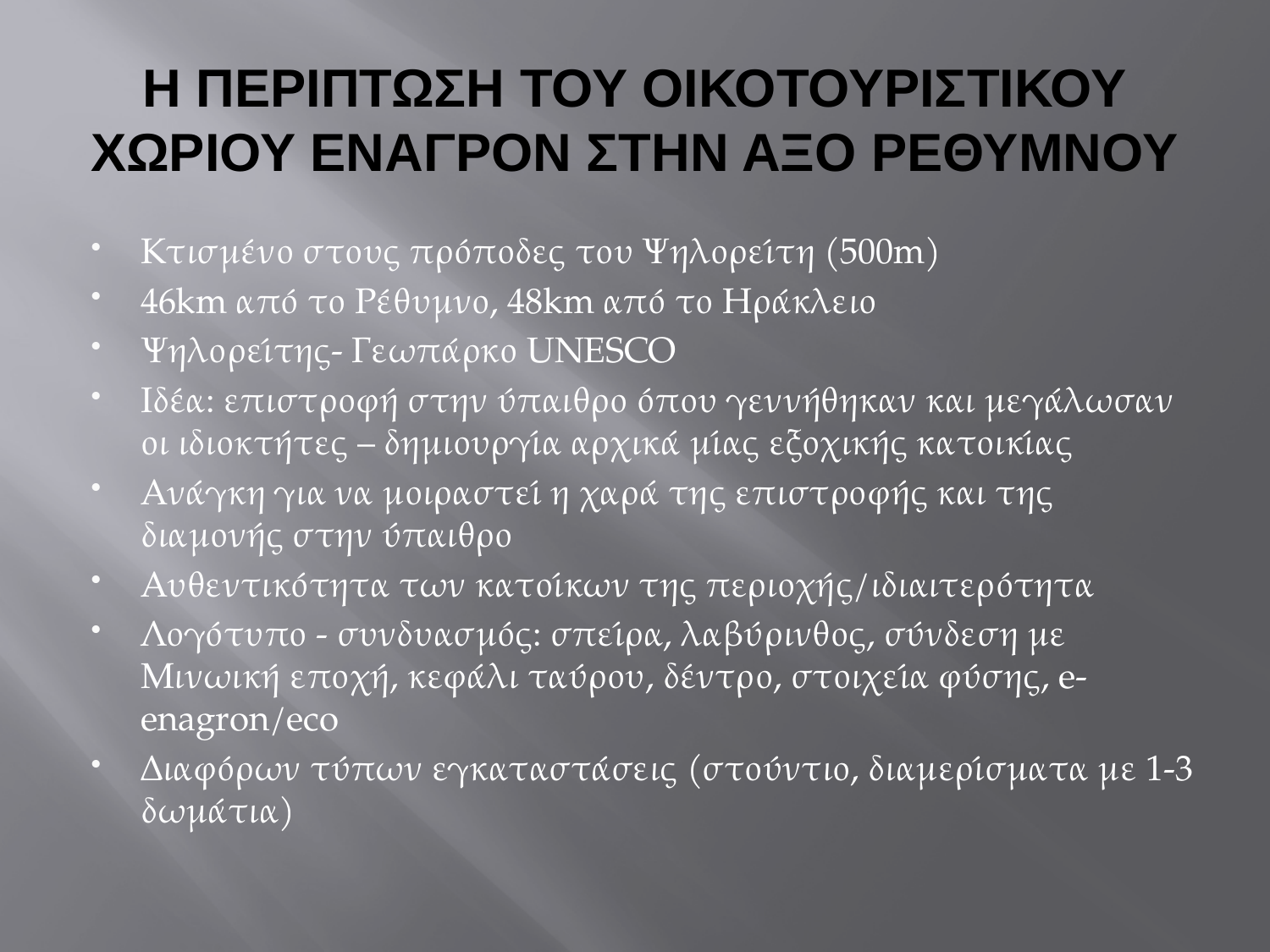

# Η ΠΕΡΙΠΤΩΣΗ ΤΟΥ ΟΙΚΟΤΟΥΡΙΣΤΙΚΟΥ ΧΩΡΙΟΥ ΕΝΑΓΡΟΝ ΣΤΗΝ ΑΞΟ ΡΕΘΥΜΝΟΥ
Κτισμένο στους πρόποδες του Ψηλορείτη (500m)
46km από το Ρέθυμνο, 48km από το Ηράκλειο
Ψηλορείτης- Γεωπάρκο UNESCO
Ιδέα: επιστροφή στην ύπαιθρο όπου γεννήθηκαν και μεγάλωσαν οι ιδιοκτήτες – δημιουργία αρχικά μίας εξοχικής κατοικίας
Ανάγκη για να μοιραστεί η χαρά της επιστροφής και της διαμονής στην ύπαιθρο
Αυθεντικότητα των κατοίκων της περιοχής/ιδιαιτερότητα
Λογότυπο - συνδυασμός: σπείρα, λαβύρινθος, σύνδεση με Μινωική εποχή, κεφάλι ταύρου, δέντρο, στοιχεία φύσης, e- enagron/eco
Διαφόρων τύπων εγκαταστάσεις (στούντιο, διαμερίσματα με 1-3 δωμάτια)